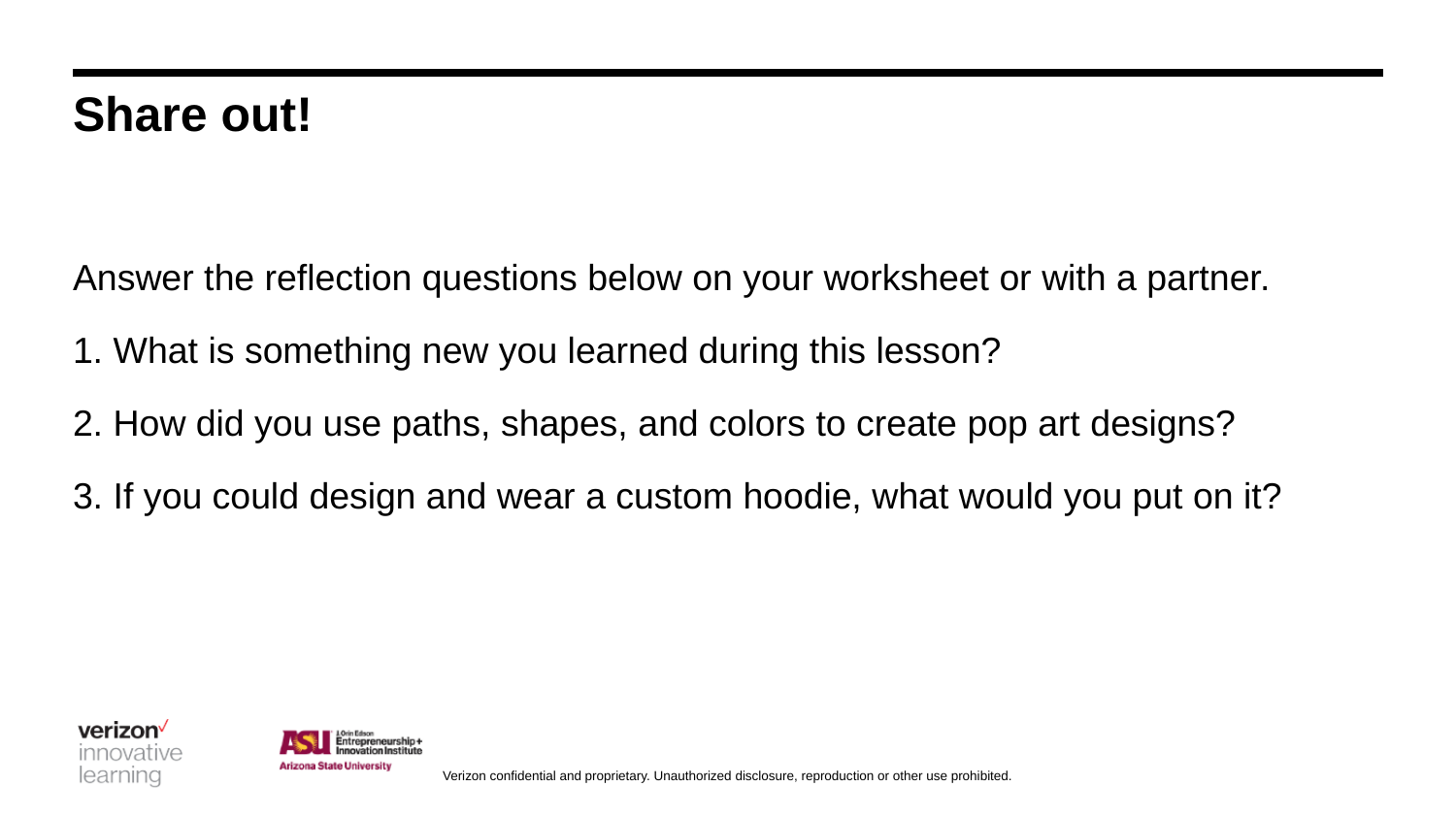

# Share out!
Answer the reflection questions below on your worksheet or with a partner.
1. What is something new you learned during this lesson?
2. How did you use paths, shapes, and colors to create pop art designs?
3. If you could design and wear a custom hoodie, what would you put on it?